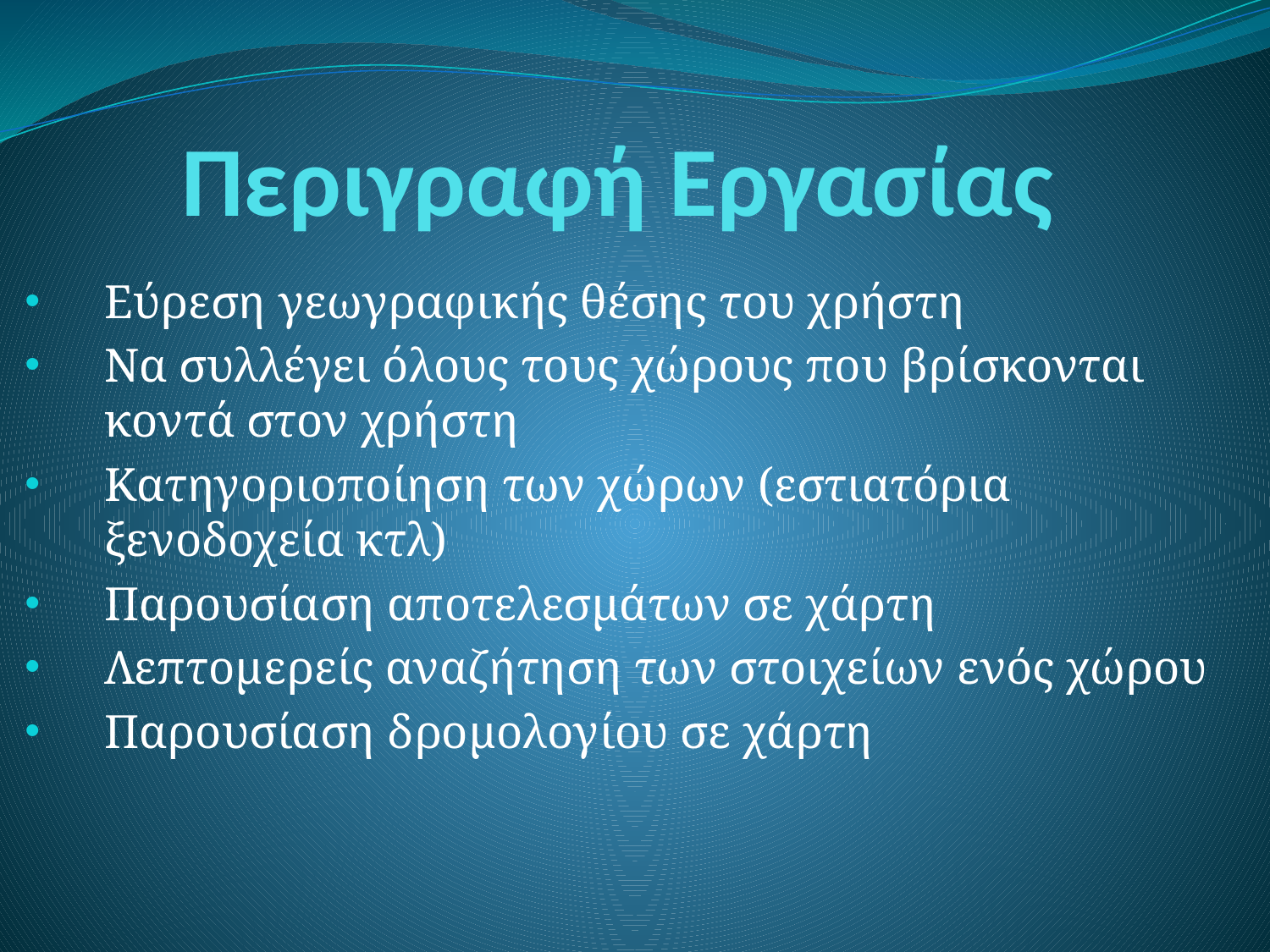

# Περιγραφή Εργασίας
Εύρεση γεωγραφικής θέσης του χρήστη
Να συλλέγει όλους τους χώρους που βρίσκονται κοντά στον χρήστη
Κατηγοριοποίηση των χώρων (εστιατόρια ξενοδοχεία κτλ)
Παρουσίαση αποτελεσμάτων σε χάρτη
Λεπτομερείς αναζήτηση των στοιχείων ενός χώρου
Παρουσίαση δρομολογίου σε χάρτη